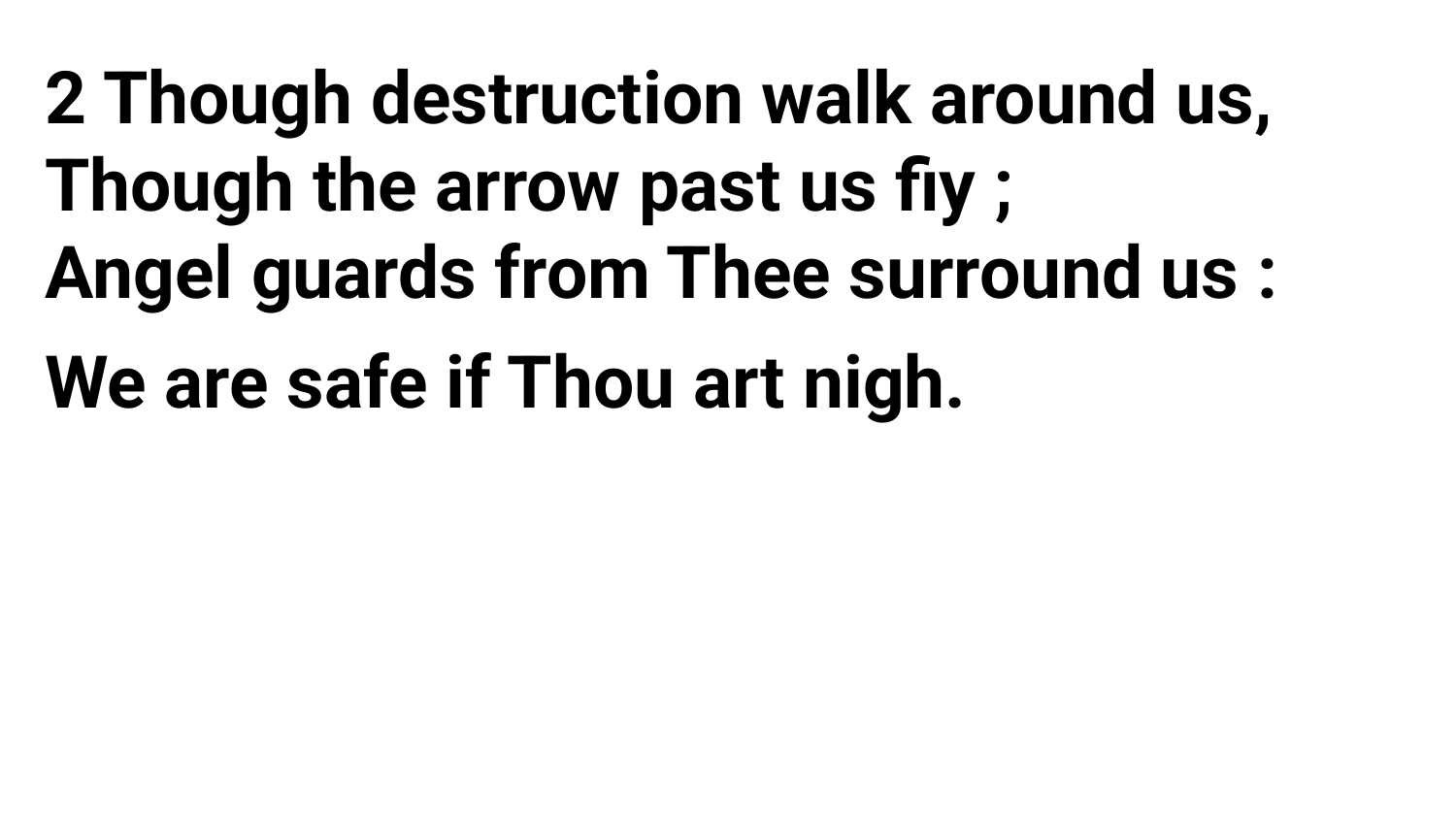

2 Though destruction walk around us,
Though the arrow past us fiy ;
Angel guards from Thee surround us :
We are safe if Thou art nigh.